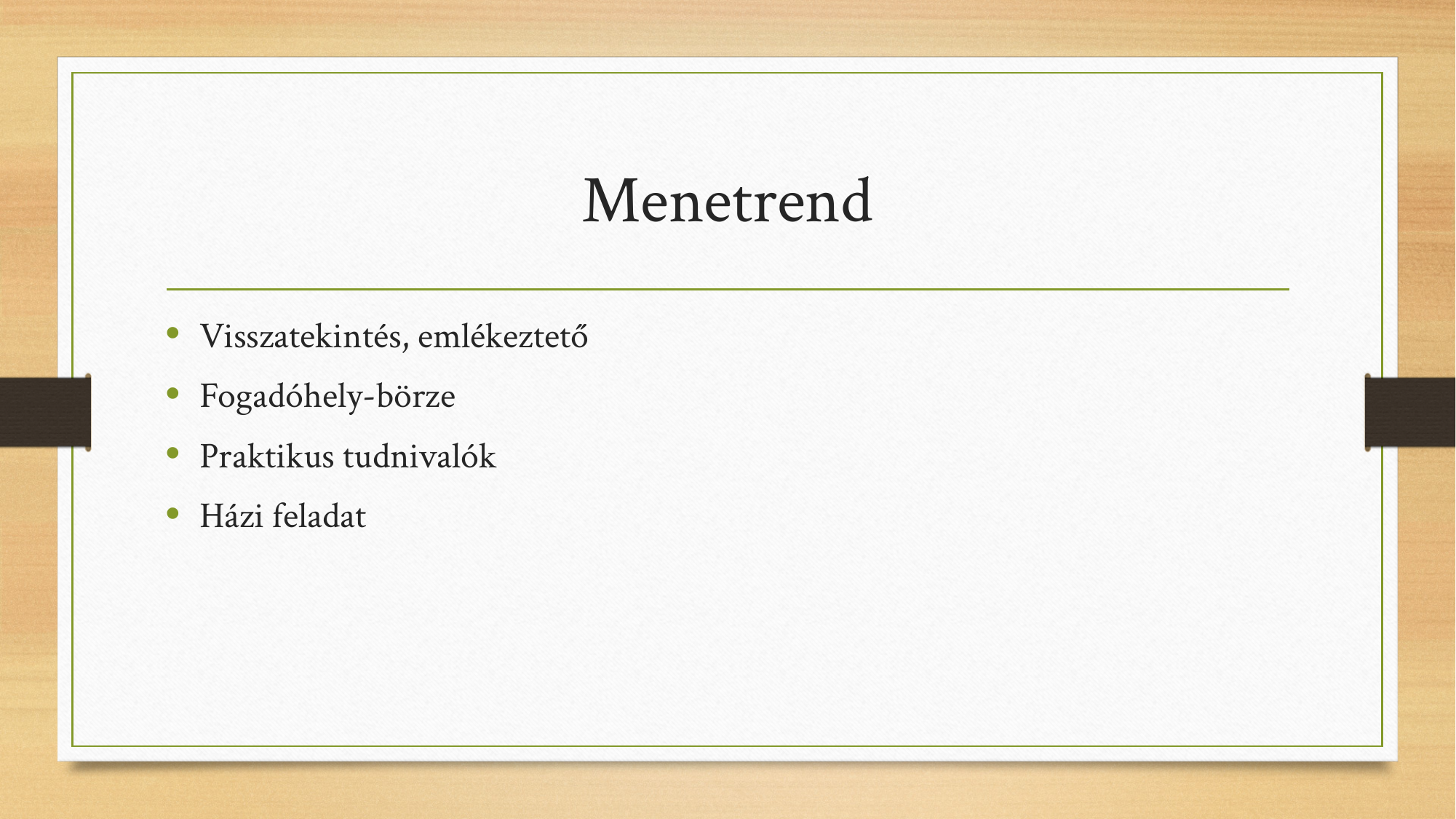

# Menetrend
Visszatekintés, emlékeztető
Fogadóhely-börze
Praktikus tudnivalók
Házi feladat